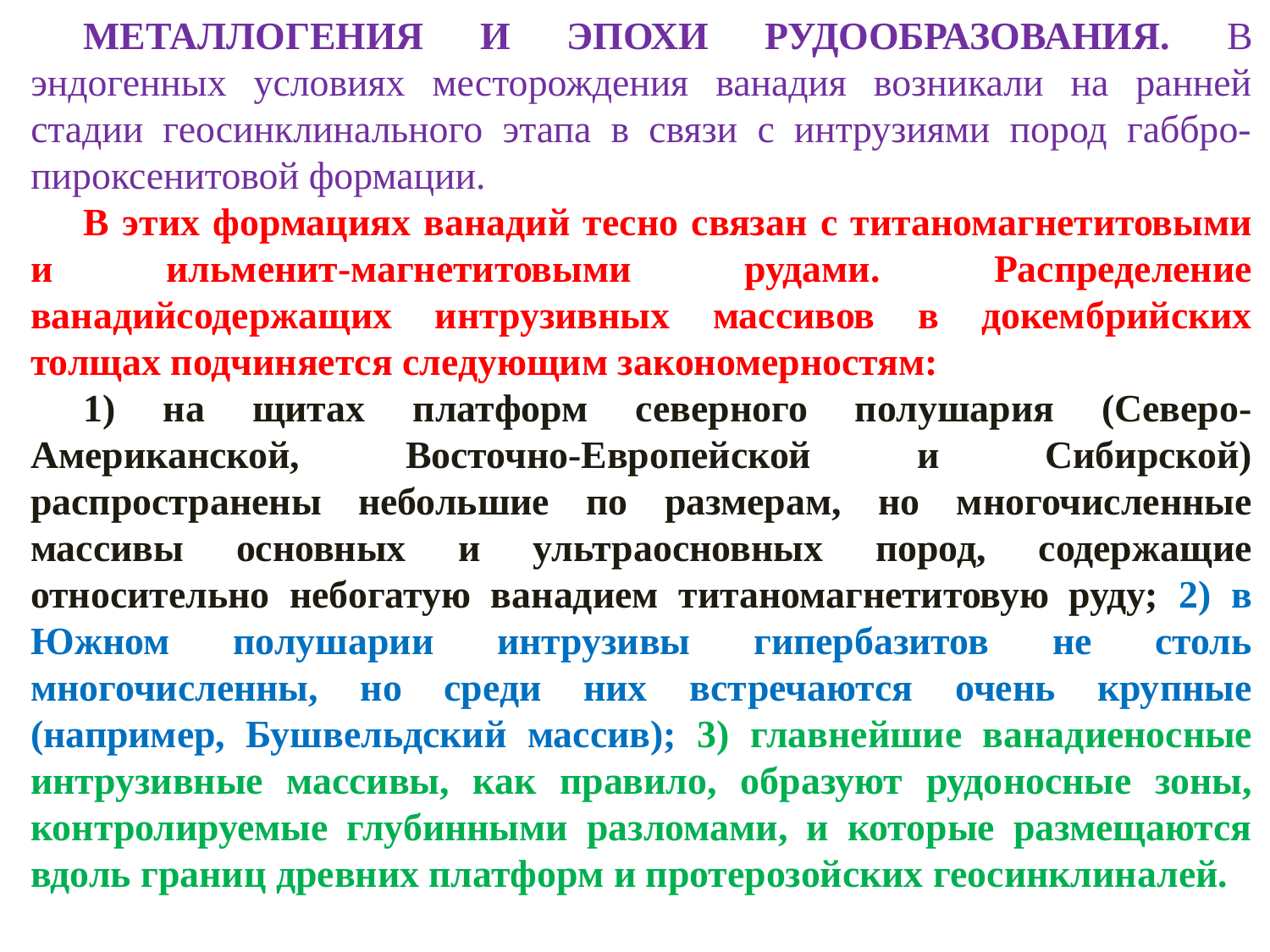

МЕТАЛЛОГЕНИЯ И ЭПОХИ РУДООБРАЗОВАНИЯ. В эндогенных условиях месторождения ванадия возникали на ранней стадии геосинклинального этапа в связи с интрузиями пород габбро-пироксенитовой формации.
В этих формациях ванадий тесно связан с титаномагнетитовыми и ильменит-магнетитовыми рудами. Распределение ванадийсодержащих интрузивных массивов в докембрийских толщах подчиняется следующим закономерностям:
1) на щитах платформ северного полушария (Северо-Американской, Восточно-Европейской и Сибирской) распространены небольшие по размерам, но многочисленные массивы основных и ультраосновных пород, содержащие относительно небогатую ванадием титаномагнетитовую руду; 2) в Южном полушарии интрузивы гипербазитов не столь многочисленны, но среди них встречаются очень крупные (например, Бушвельдский массив); 3) главнейшие ванадиеносные интрузивные массивы, как правило, образуют рудоносные зоны, контролируемые глубинными разломами, и которые размещаются вдоль границ древних платформ и протерозойских геосинклиналей.